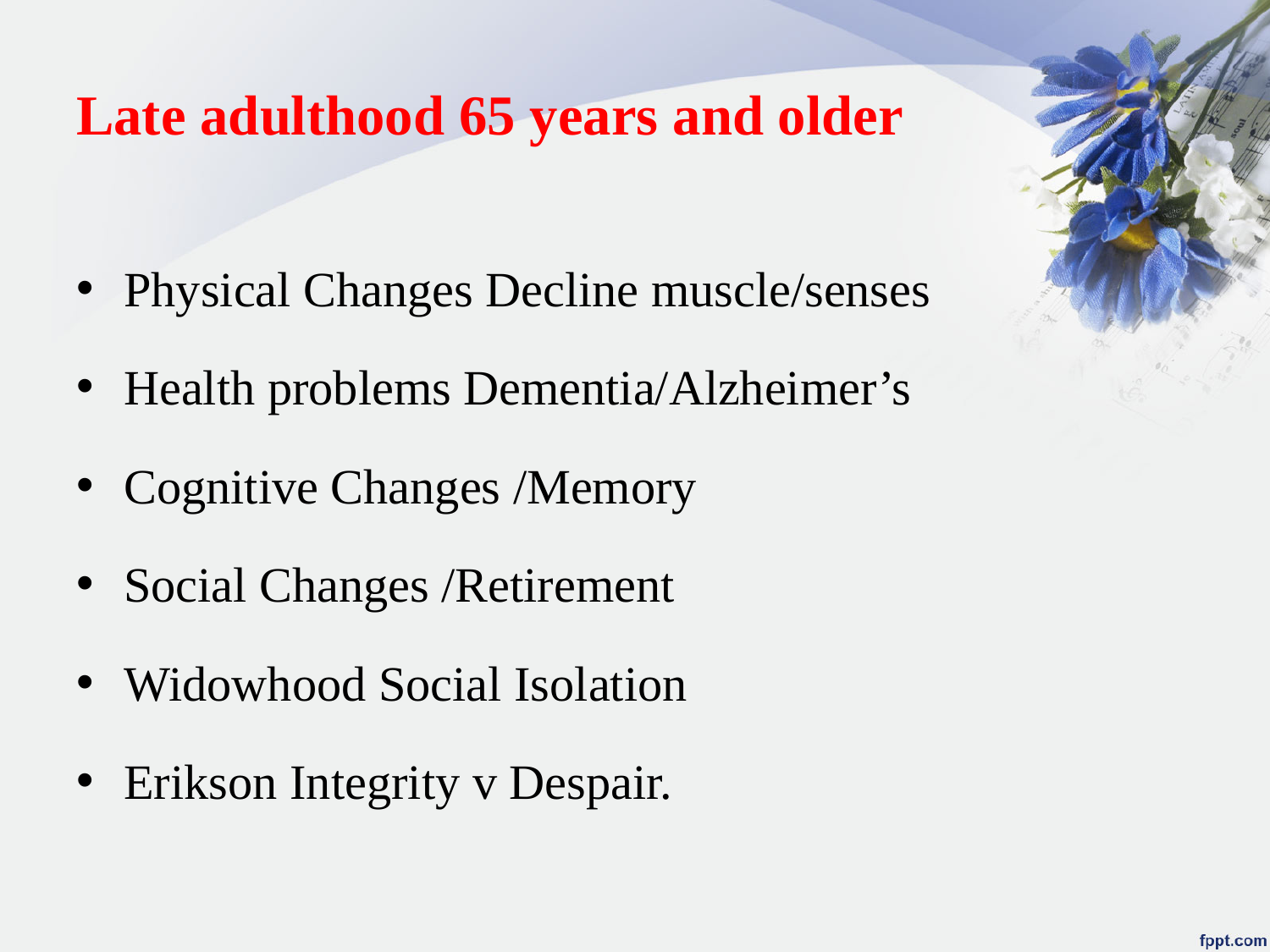

# Late adulthood 65 years and older
Physical Changes Decline muscle/senses
Health problems Dementia/Alzheimer’s
Cognitive Changes /Memory
Social Changes /Retirement
Widowhood Social Isolation
Erikson Integrity v Despair.